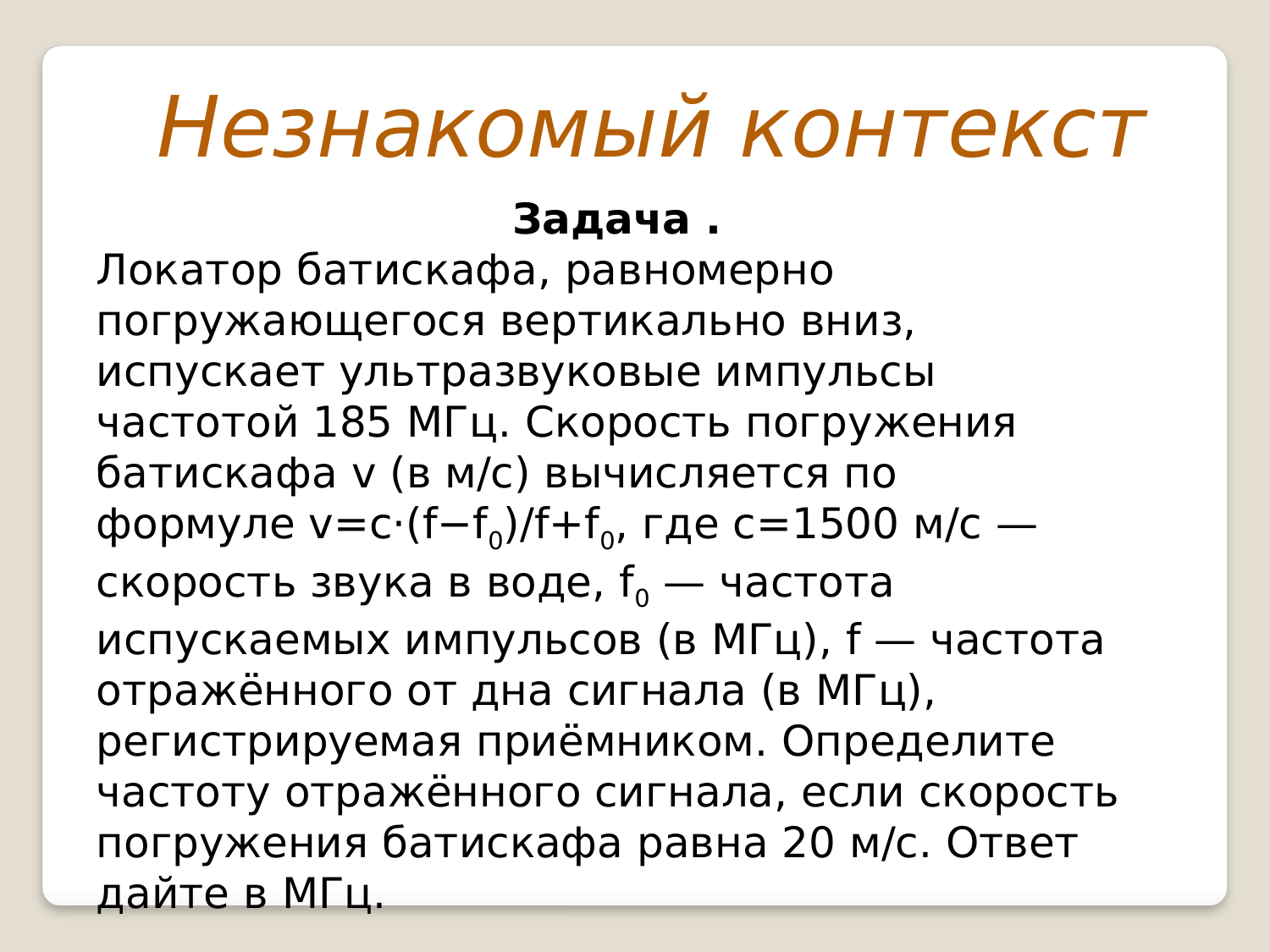

Незнакомый контекст
Задача .
Локатор батискафа, равномерно погружающегося вертикально вниз, испускает ультразвуковые импульсы частотой 185 МГц. Скорость погружения батискафа v (в м/с) вычисляется по формуле v=c⋅(f−f0)/f+f0, где c=1500 м/c — скорость звука в воде, f0 — частота испускаемых импульсов (в МГц), f — частота отражённого от дна сигнала (в МГц), регистрируемая приёмником. Определите частоту отражённого сигнала, если скорость погружения батискафа равна 20 м/с. Ответ дайте в МГц.